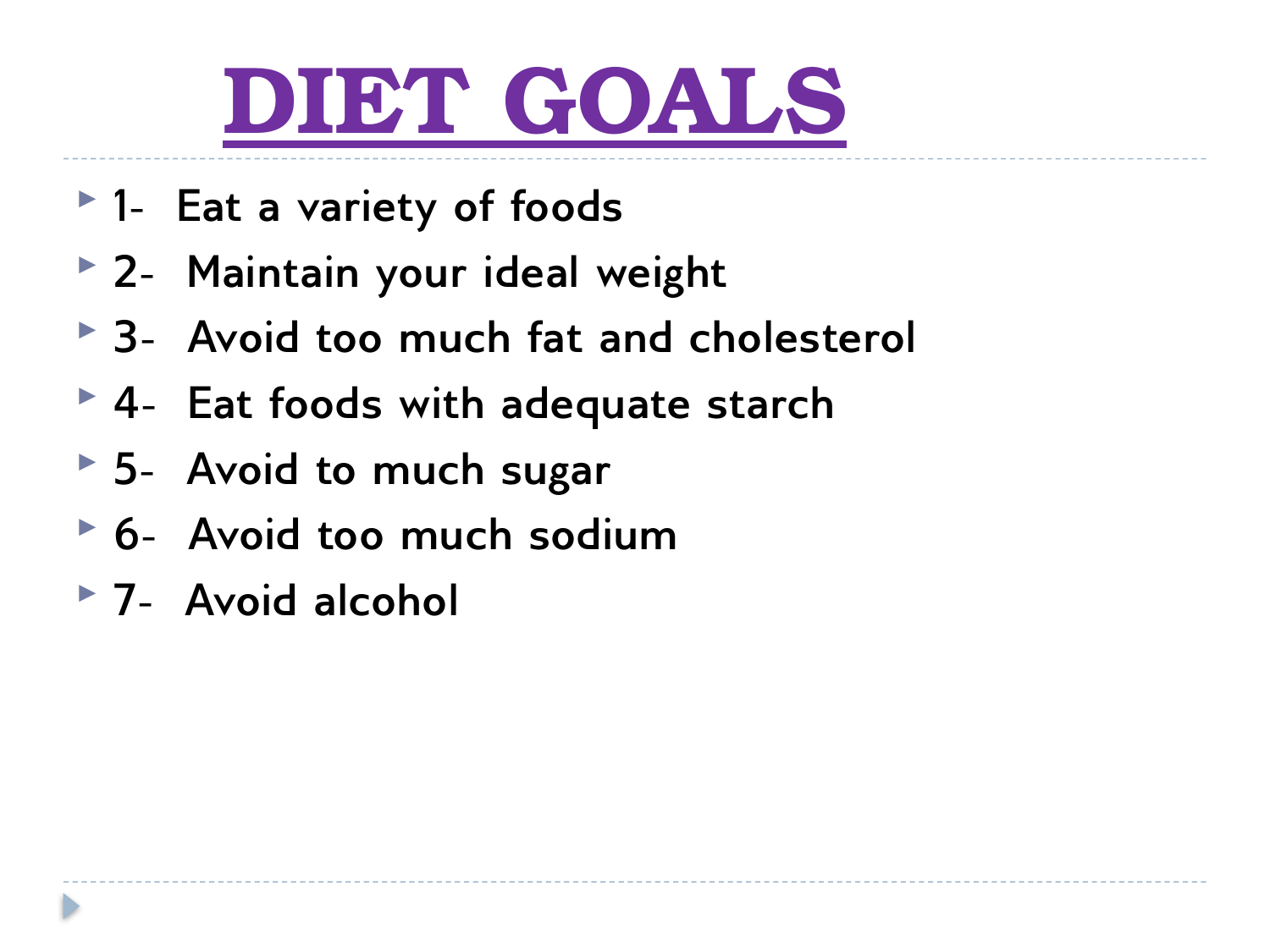

# DIET GOALSGLS
1-  Eat a variety of foods
2-  Maintain your ideal weight
3-  Avoid too much fat and cholesterol
4-  Eat foods with adequate starch
5-  Avoid to much sugar
6-  Avoid too much sodium
7-  Avoid alcohol